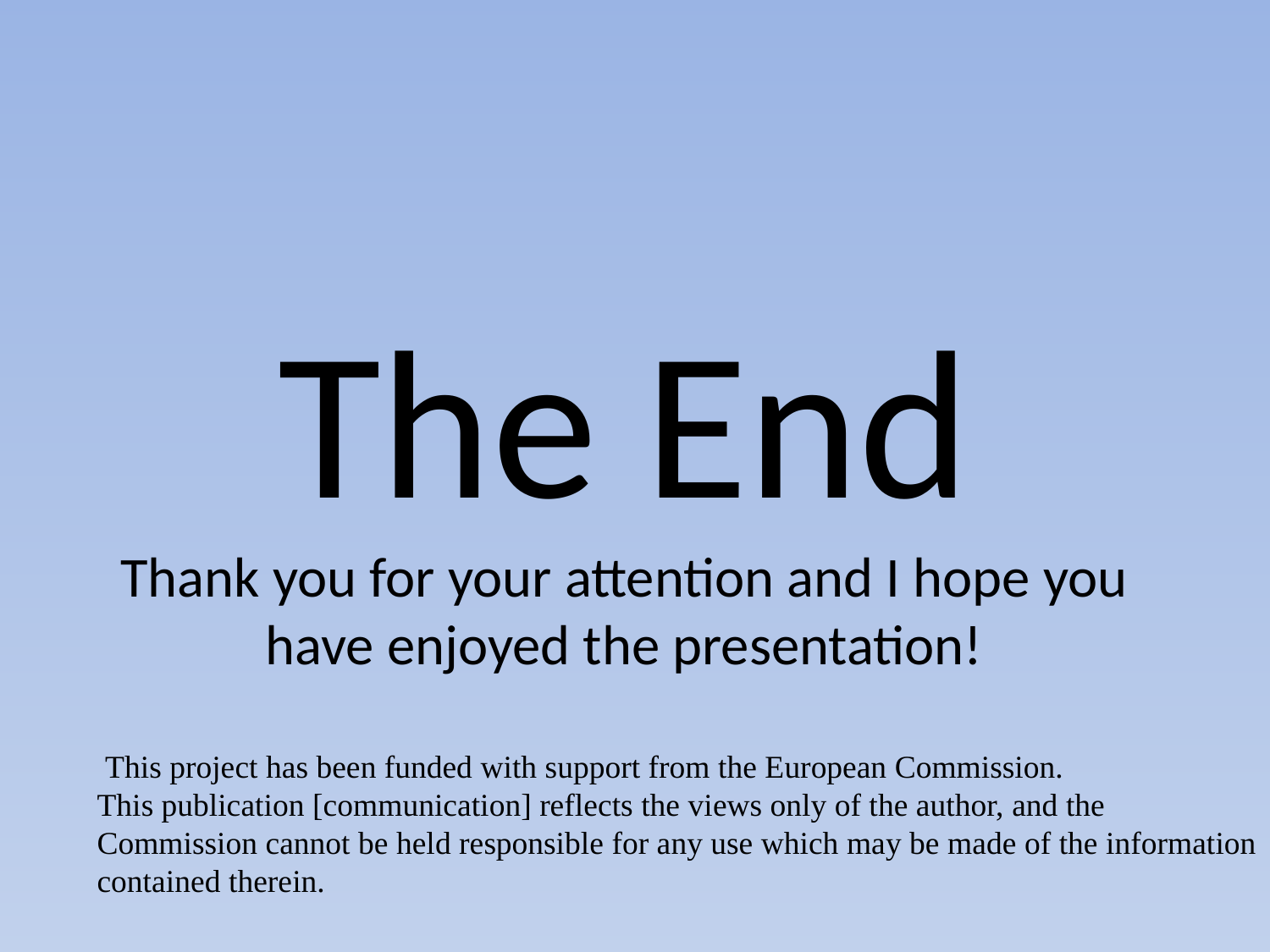

# The End Thank you for your attention and I hope you have enjoyed the presentation!

 This project has been funded with support from the European Commission.
This publication [communication] reflects the views only of the author, and the Commission cannot be held responsible for any use which may be made of the information contained therein.